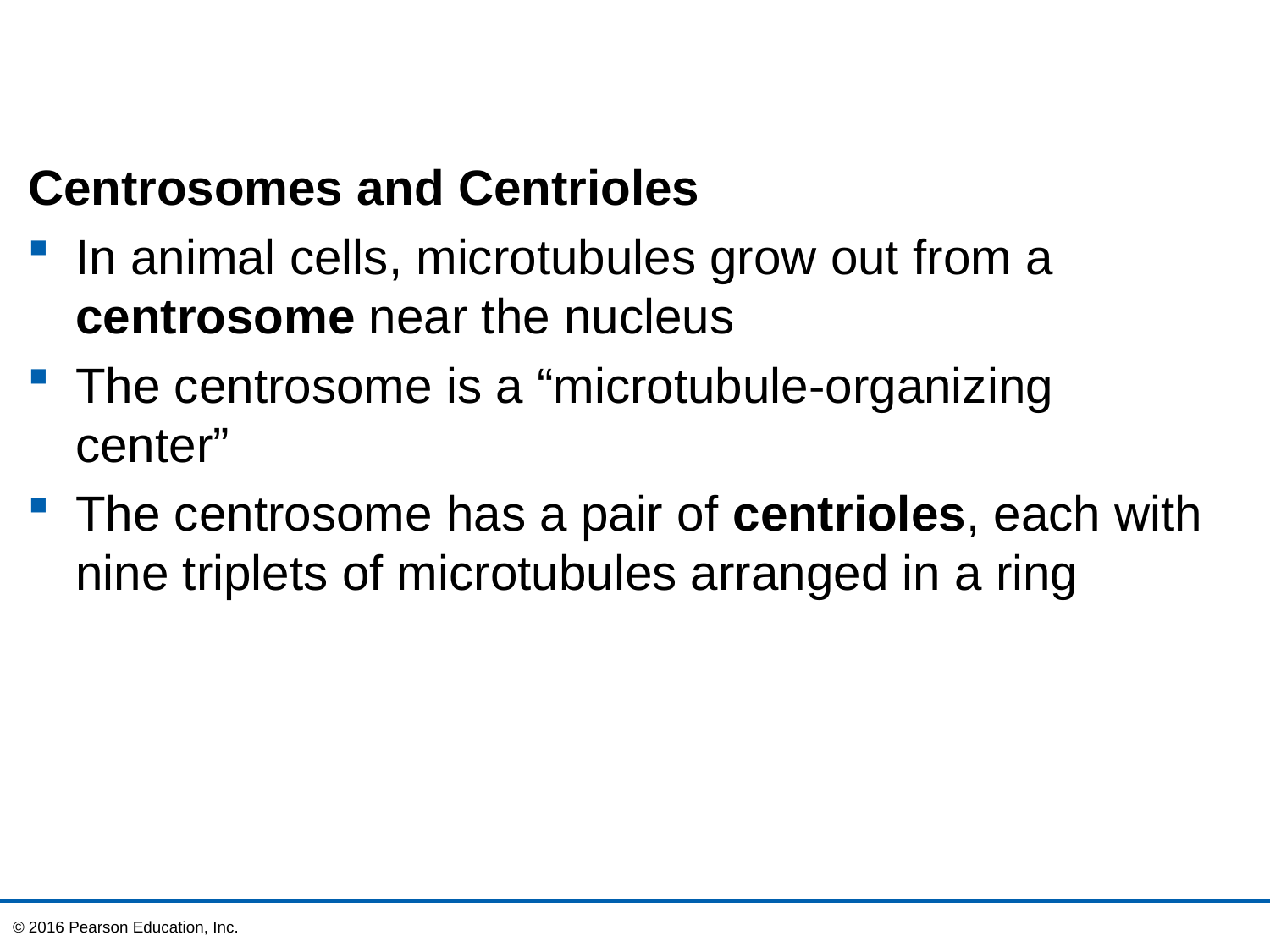

Centrosomes and Centrioles
In animal cells, microtubules grow out from a centrosome near the nucleus
The centrosome is a “microtubule-organizing center”
The centrosome has a pair of centrioles, each with nine triplets of microtubules arranged in a ring
© 2016 Pearson Education, Inc.